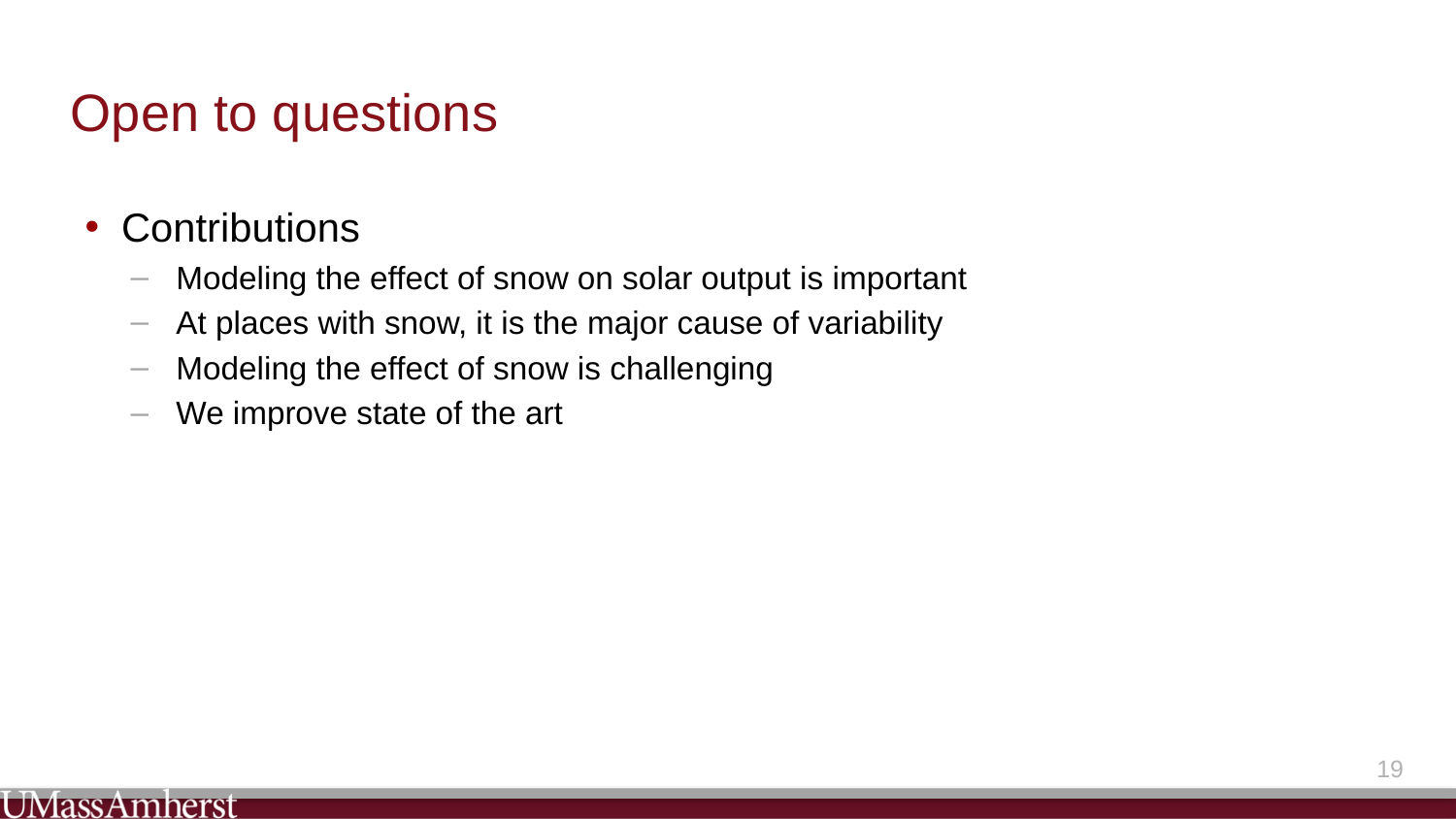

# Open to questions
Contributions
Modeling the effect of snow on solar output is important
At places with snow, it is the major cause of variability
Modeling the effect of snow is challenging
We improve state of the art
19